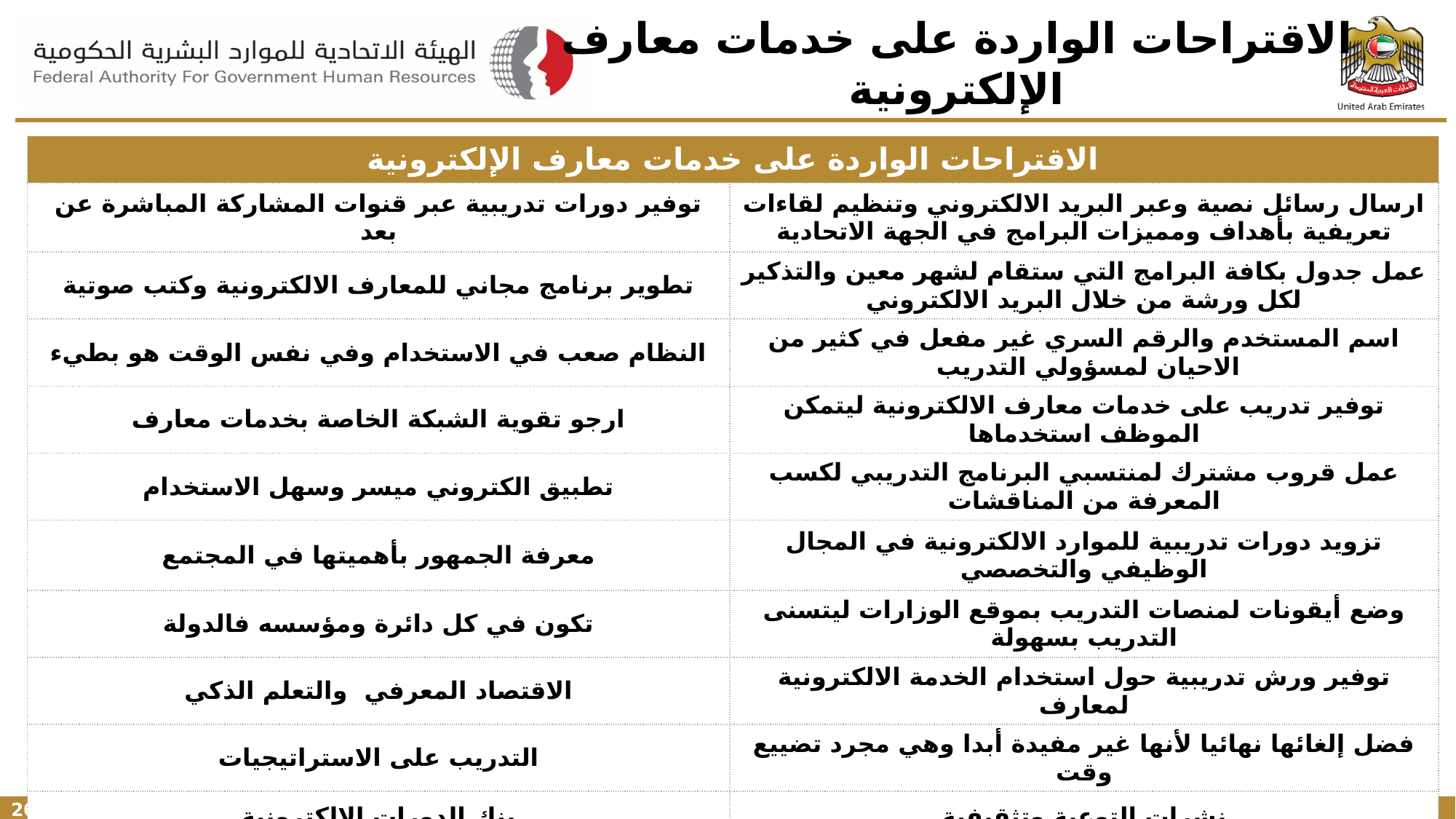

الاقتراحات الواردة على خدمات معارف الإلكترونية
| الاقتراحات الواردة على خدمات معارف الإلكترونية |  |
| --- | --- |
| توفير دورات تدريبية عبر قنوات المشاركة المباشرة عن بعد | ارسال رسائل نصية وعبر البريد الالكتروني وتنظيم لقاءات تعريفية بأهداف ومميزات البرامج في الجهة الاتحادية |
| تطوير برنامج مجاني للمعارف الالكترونية وكتب صوتية | عمل جدول بكافة البرامج التي ستقام لشهر معين والتذكير لكل ورشة من خلال البريد الالكتروني |
| النظام صعب في الاستخدام وفي نفس الوقت هو بطيء | اسم المستخدم والرقم السري غير مفعل في كثير من الاحيان لمسؤولي التدريب |
| ارجو تقوية الشبكة الخاصة بخدمات معارف | توفير تدريب على خدمات معارف الالكترونية ليتمكن الموظف استخدماها |
| تطبيق الكتروني ميسر وسهل الاستخدام | عمل قروب مشترك لمنتسبي البرنامج التدريبي لكسب المعرفة من المناقشات |
| معرفة الجمهور بأهميتها في المجتمع | تزويد دورات تدريبية للموارد الالكترونية في المجال الوظيفي والتخصصي |
| تكون في كل دائرة ومؤسسه فالدولة | وضع أيقونات لمنصات التدريب بموقع الوزارات ليتسنى التدريب بسهولة |
| الاقتصاد المعرفي والتعلم الذكي | توفير ورش تدريبية حول استخدام الخدمة الالكترونية لمعارف |
| التدريب على الاستراتيجيات | فضل إلغائها نهائيا لأنها غير مفيدة أبدا وهي مجرد تضييع وقت |
| بنك الدورات الإلكترونية | نشرات التوعية وتثقيفية |